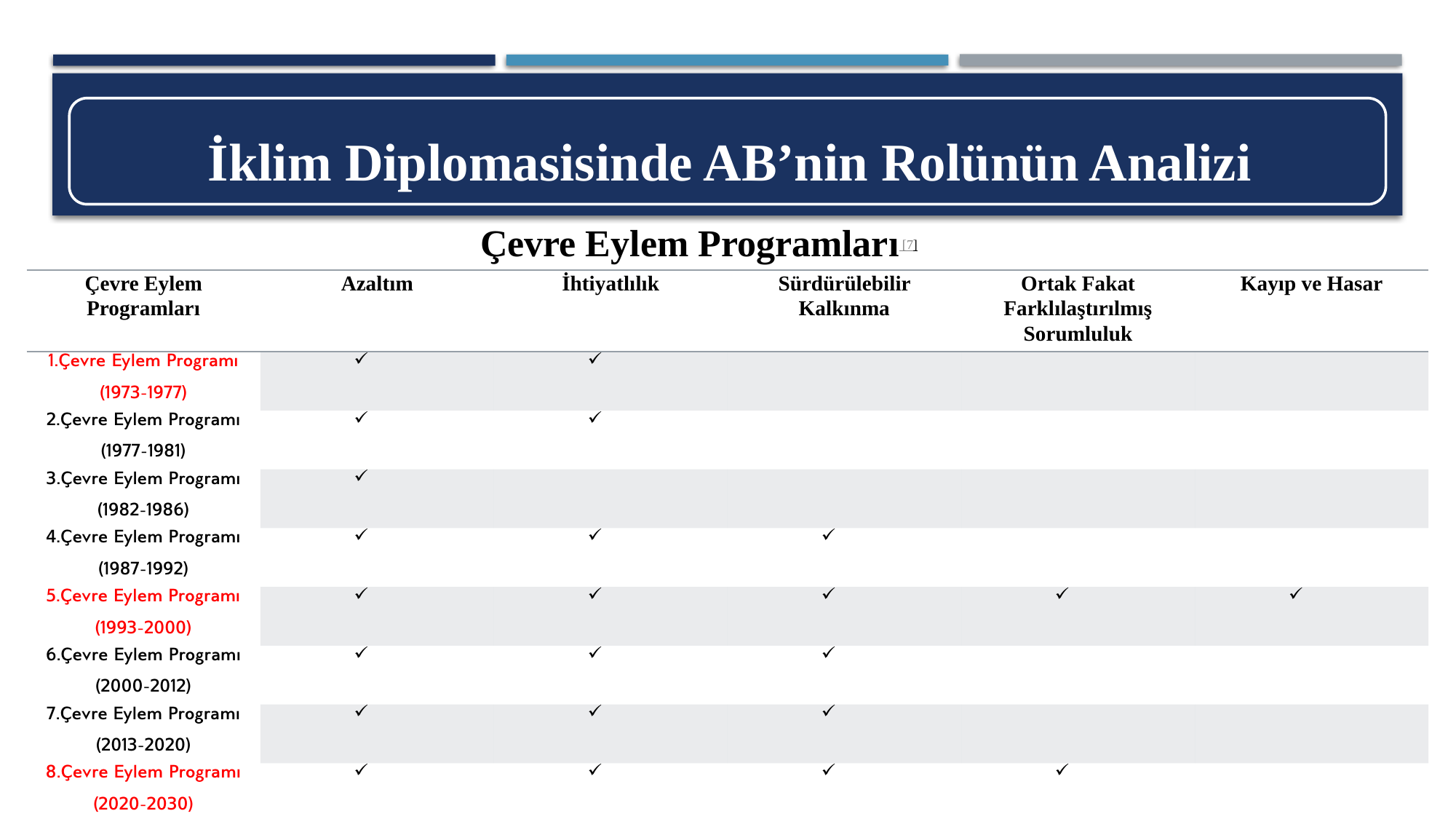

İklim Diplomasisinde AB’nin Rolünün Analizi
                            Çevre Eylem Programları [7]
| Çevre Eylem Programları | Azaltım | İhtiyatlılık | Sürdürülebilir Kalkınma | Ortak Fakat Farklılaştırılmış Sorumluluk | Kayıp ve Hasar |
| --- | --- | --- | --- | --- | --- |
| 1.Çevre Eylem Programı (1973-1977) |  |  |  |  |  |
| 2.Çevre Eylem Programı (1977-1981) |  |  |  |  |  |
| 3.Çevre Eylem Programı (1982-1986) |  |  |  |  |  |
| 4.Çevre Eylem Programı (1987-1992) |  |  |  |  |  |
| 5.Çevre Eylem Programı (1993-2000) |  |  |  |  |  |
| 6.Çevre Eylem Programı (2000-2012) |  |  |  |  |  |
| 7.Çevre Eylem Programı (2013-2020) |  |  |  |  |  |
| 8.Çevre Eylem Programı (2020-2030) |  |  |  |  |  |
 [7]“ihtiyatlılık”, “önleme”, “kirliliğin kaynağında giderilmesi” ve “kirleten öder” ilkelerine dayanır